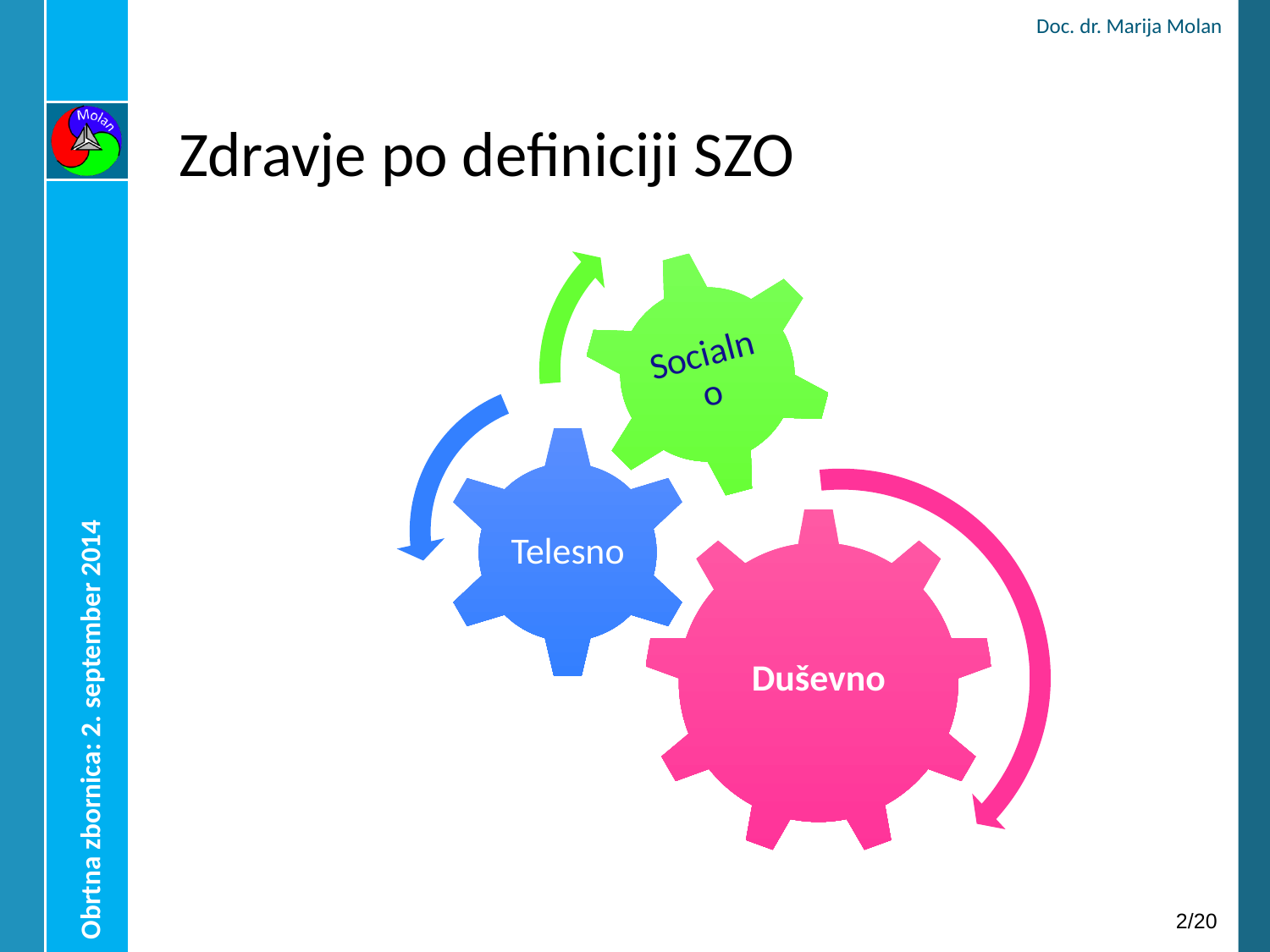

Doc. dr. Marija Molan
# Zdravje po definiciji SZO
Duševno
Telesno
Socialno
Obrtna zbornica: 2. september 2014
2/20